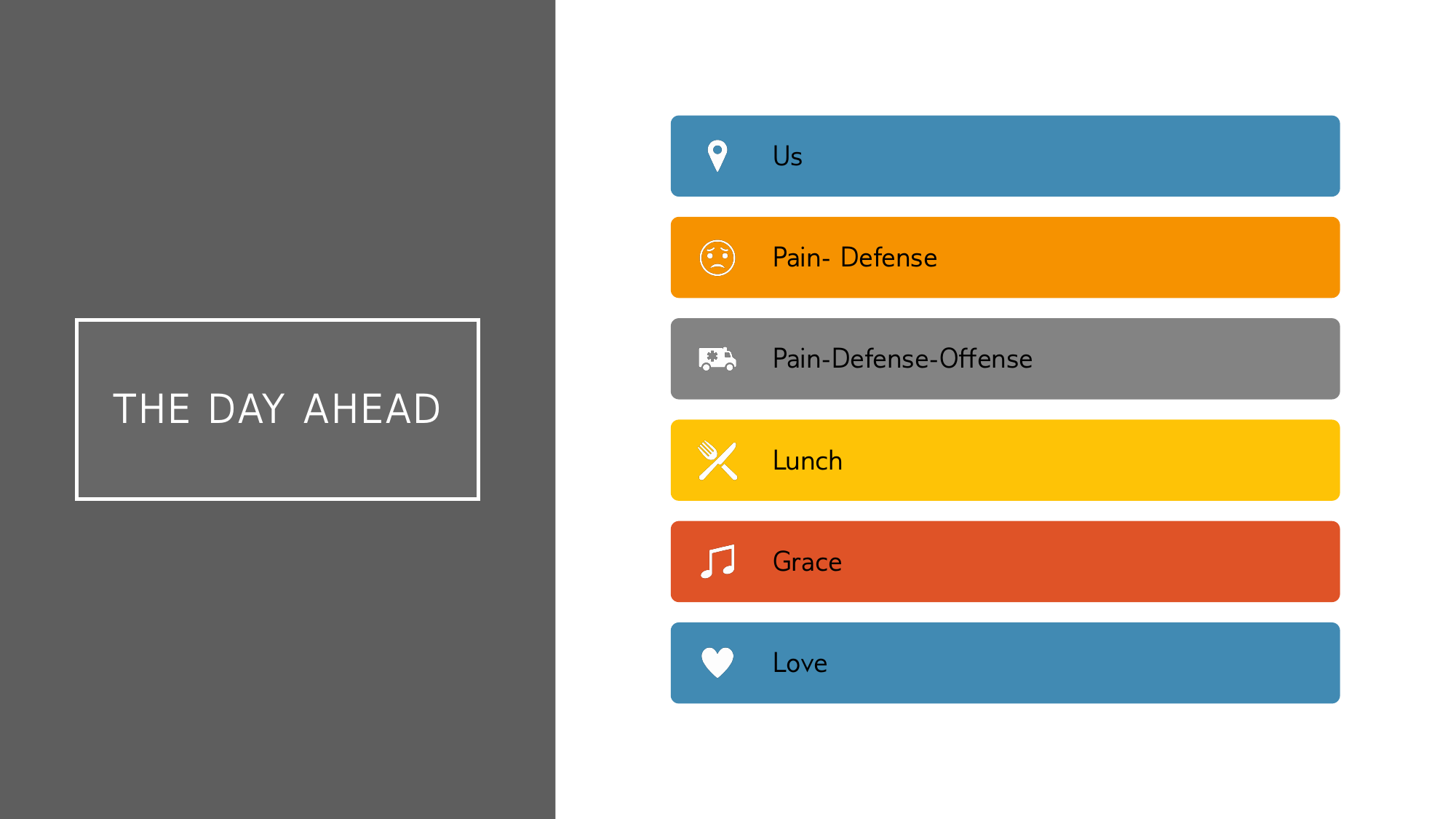

Us
Pain- Defense
Pain-Defense-Offense
Lunch
Grace
Love
# The Day Ahead